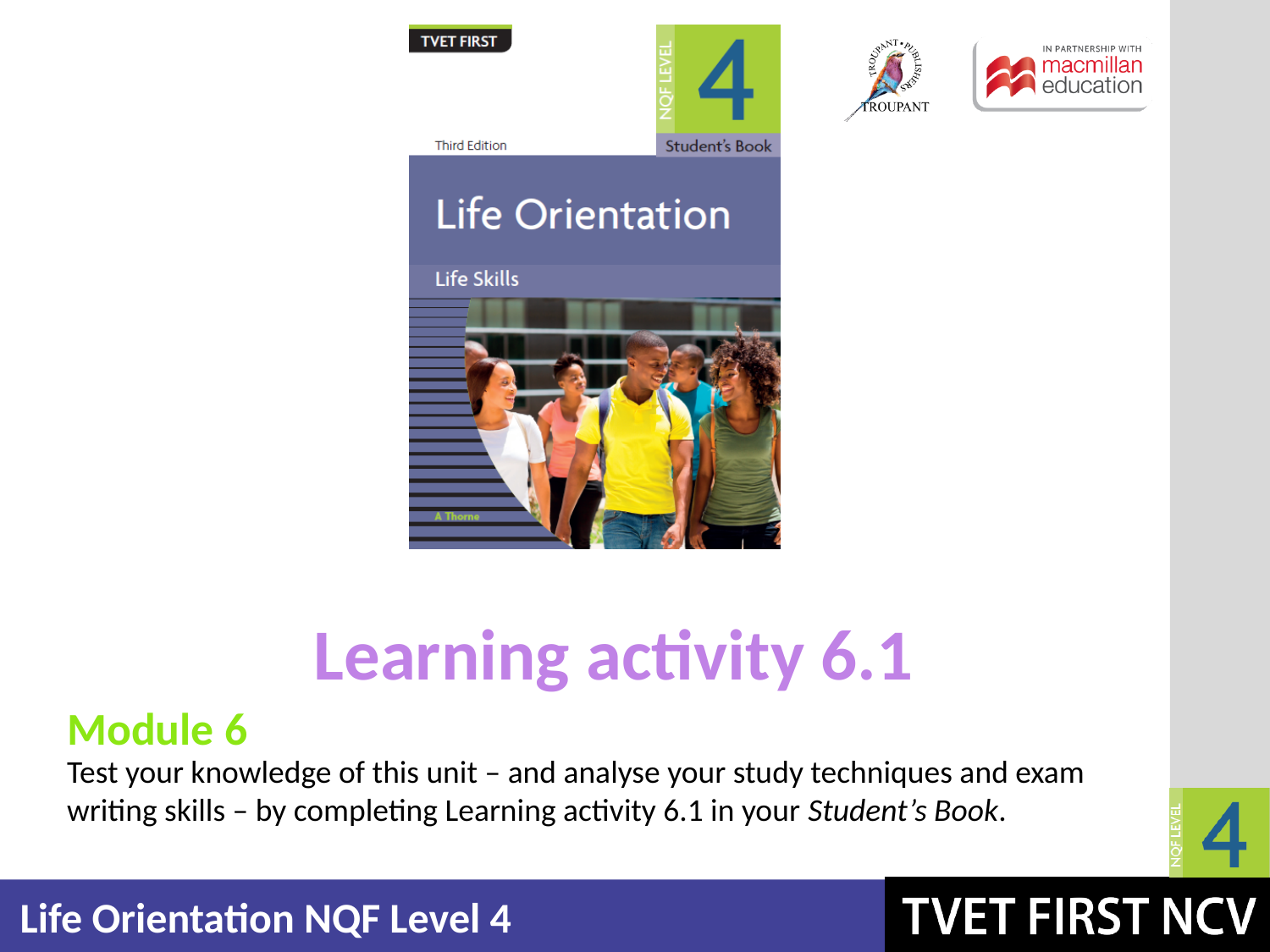

Learning activity 6.1
Module 6
Test your knowledge of this unit – and analyse your study techniques and exam writing skills – by completing Learning activity 6.1 in your Student’s Book.